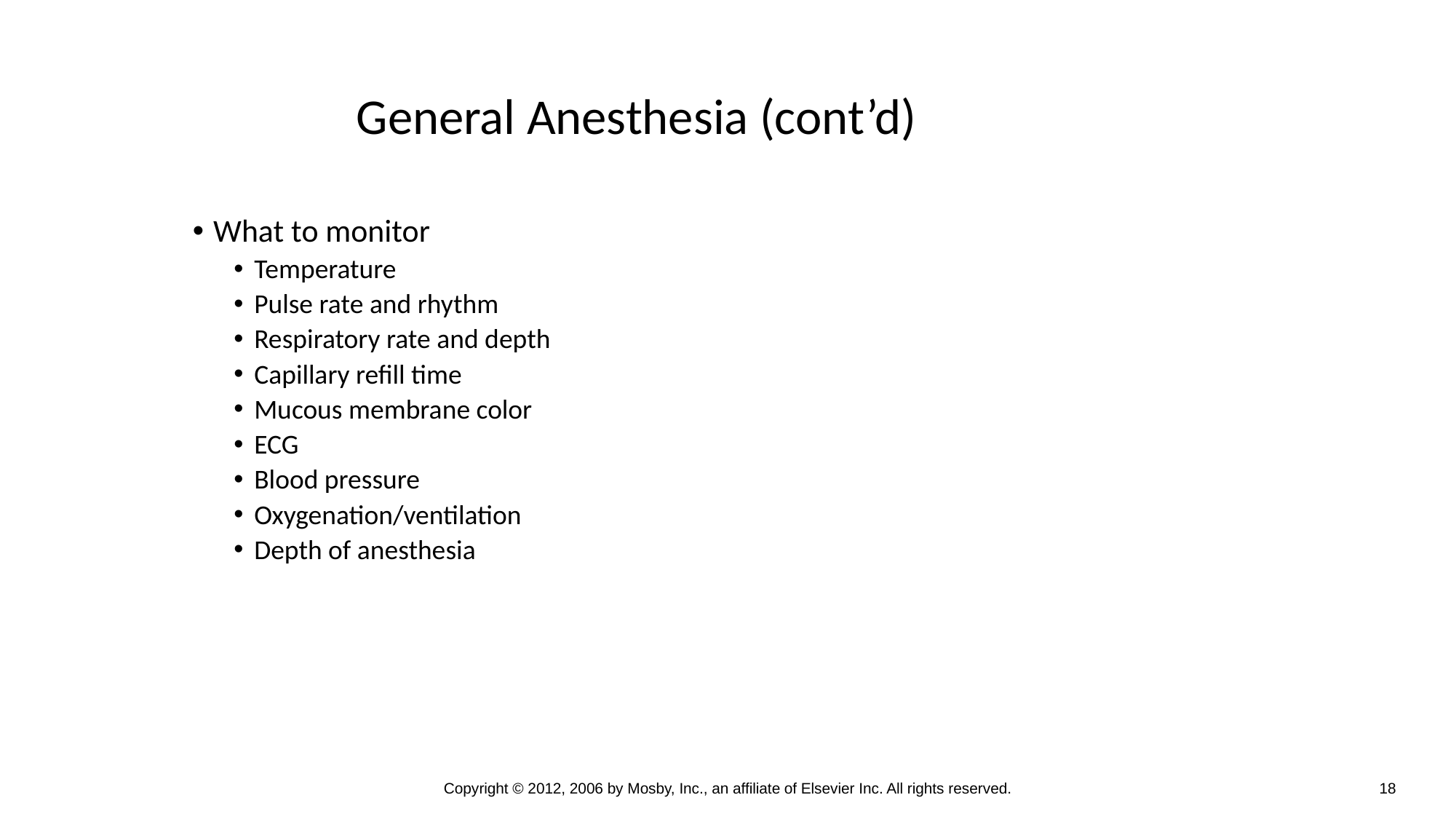

General Anesthesia (cont’d)
What to monitor
Temperature
Pulse rate and rhythm
Respiratory rate and depth
Capillary refill time
Mucous membrane color
ECG
Blood pressure
Oxygenation/ventilation
Depth of anesthesia